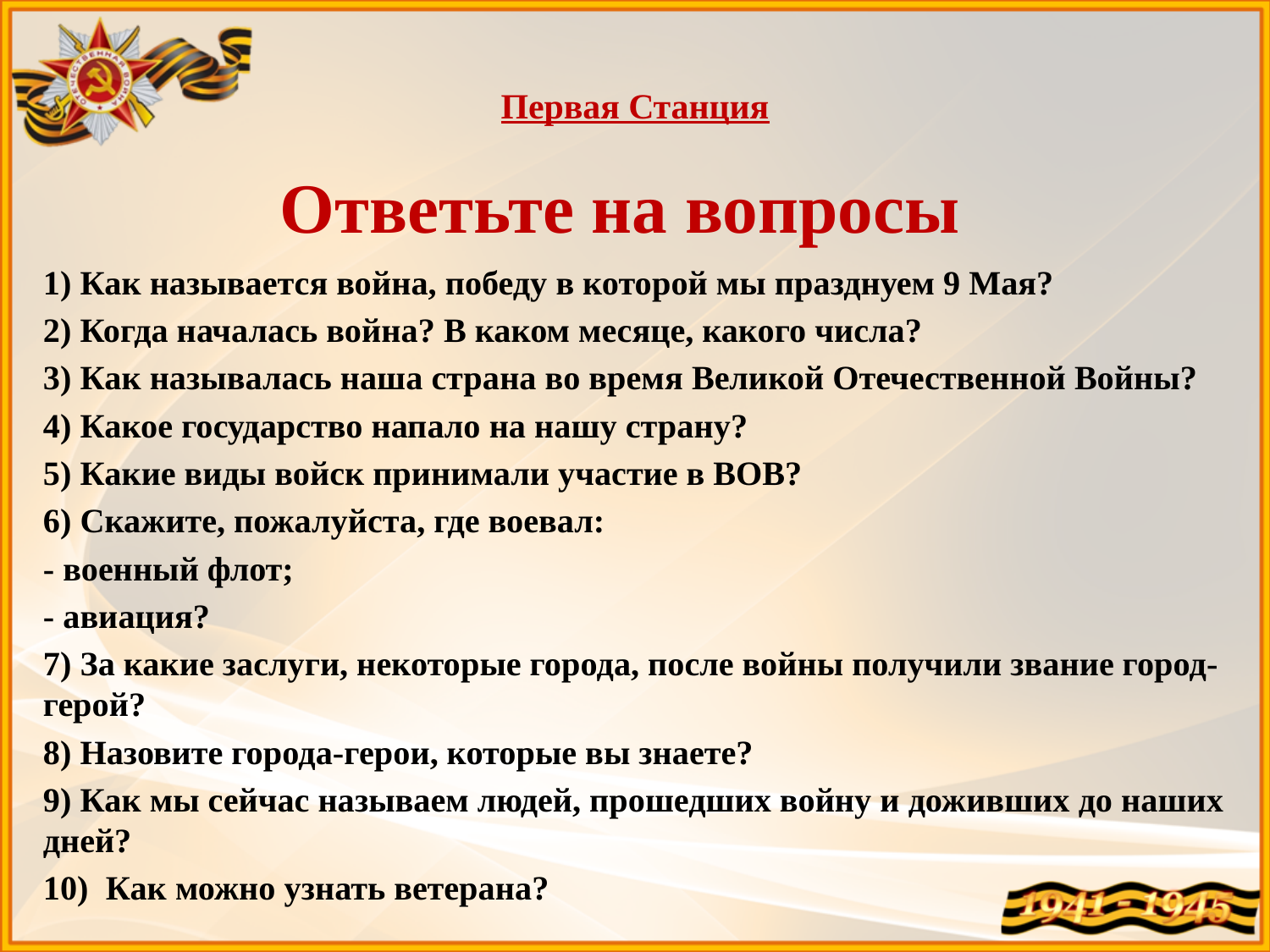

# Первая Станция
Ответьте на вопросы
1) Как называется война, победу в которой мы празднуем 9 Мая?
2) Когда началась война? В каком месяце, какого числа?
3) Как называлась наша страна во время Великой Отечественной Войны?
4) Какое государство напало на нашу страну?
5) Какие виды войск принимали участие в ВОВ?
6) Скажите, пожалуйста, где воевал:
- военный флот;
- авиация?
7) За какие заслуги, некоторые города, после войны получили звание город-герой?
8) Назовите города-герои, которые вы знаете?
9) Как мы сейчас называем людей, прошедших войну и доживших до наших дней?
10)  Как можно узнать ветерана?